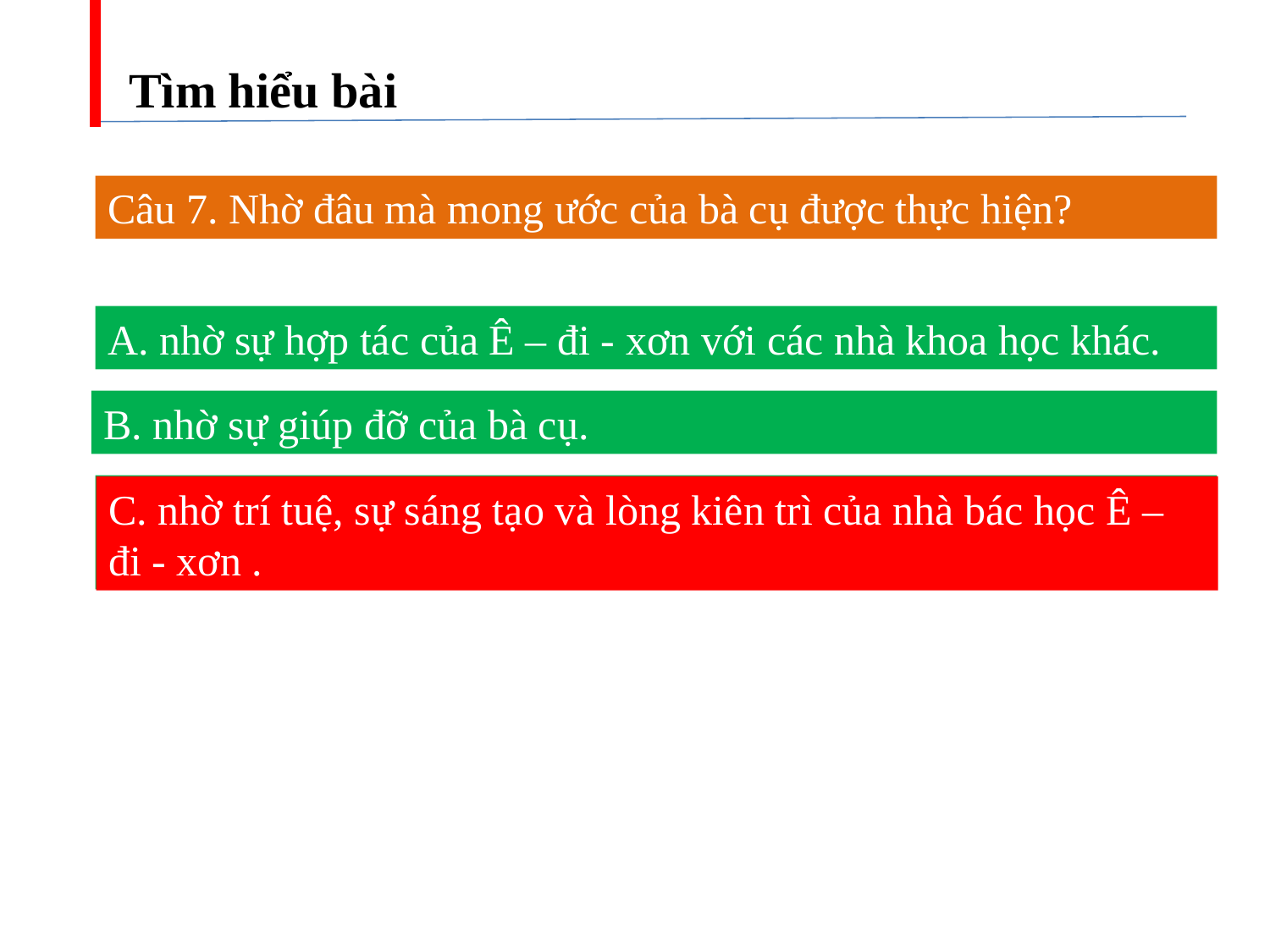

Tìm hiểu bài
Câu 7. Nhờ đâu mà mong ước của bà cụ được thực hiện?
A. nhờ sự hợp tác của Ê – đi - xơn với các nhà khoa học khác.
B. nhờ sự giúp đỡ của bà cụ.
C. nhờ trí tuệ, sự sáng tạo và lòng kiên trì của nhà bác học Ê – đi - xơn .
C. nhờ trí tuệ, sự sáng tạo và lòng kiên trì của nhà bác học Ê – đi - xơn .